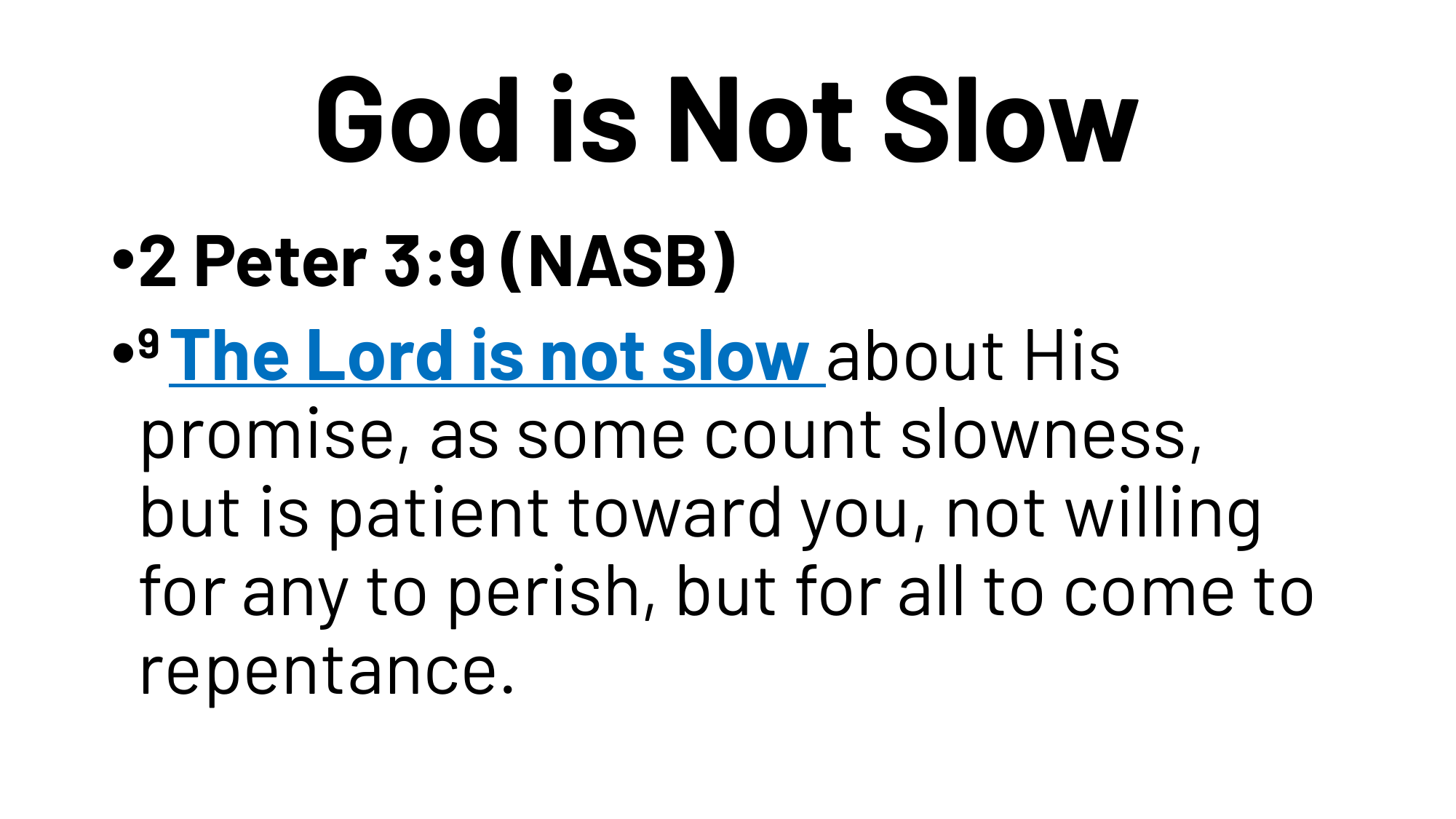

# God is Not Slow
2 Peter 3:9 (NASB)
9 The Lord is not slow about His promise, as some count slowness, but is patient toward you, not willing for any to perish, but for all to come to repentance.